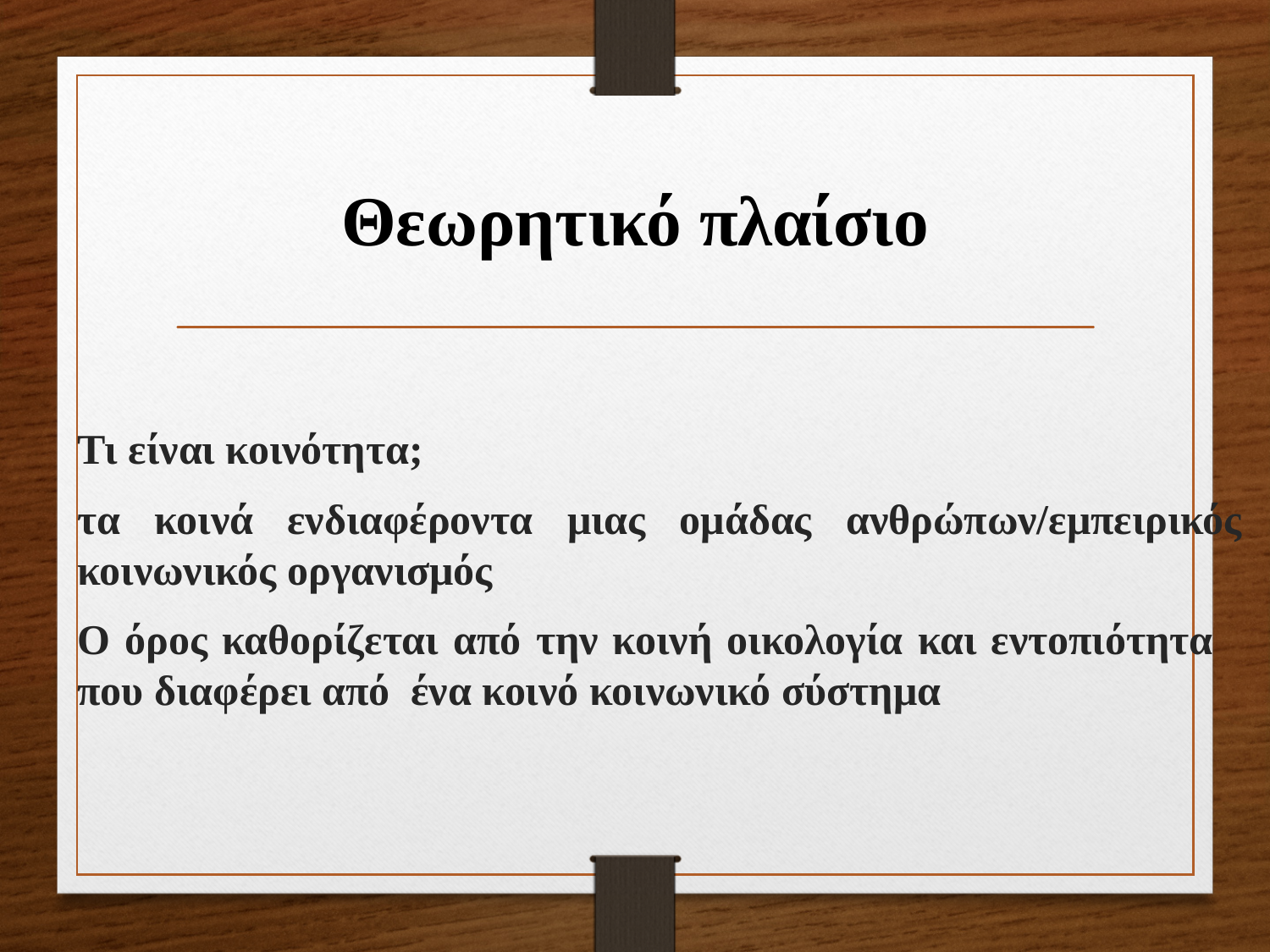

# Θεωρητικό πλαίσιο

Τι είναι κοινότητα;
τα κοινά ενδιαφέροντα μιας ομάδας ανθρώπων/εμπειρικός κοινωνικός οργανισμός
Ο όρος καθορίζεται από την κοινή οικολογία και εντοπιότητα   που διαφέρει από  ένα κοινό κοινωνικό σύστημα